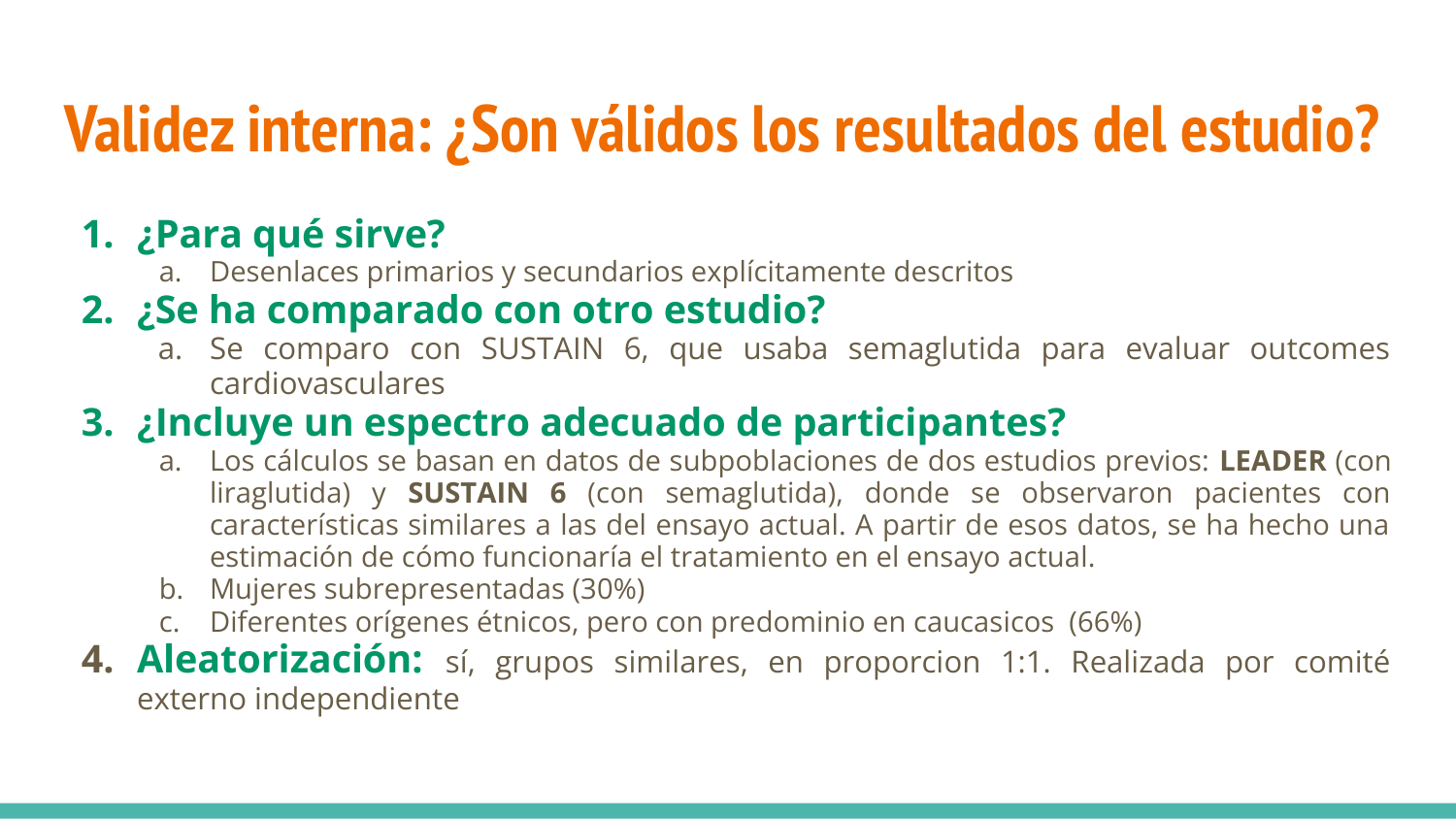

# Validez interna: ¿Son válidos los resultados del estudio?
¿Para qué sirve?
Desenlaces primarios y secundarios explícitamente descritos
¿Se ha comparado con otro estudio?
Se comparo con SUSTAIN 6, que usaba semaglutida para evaluar outcomes cardiovasculares
¿Incluye un espectro adecuado de participantes?
Los cálculos se basan en datos de subpoblaciones de dos estudios previos: LEADER (con liraglutida) y SUSTAIN 6 (con semaglutida), donde se observaron pacientes con características similares a las del ensayo actual. A partir de esos datos, se ha hecho una estimación de cómo funcionaría el tratamiento en el ensayo actual.
Mujeres subrepresentadas (30%)
Diferentes orígenes étnicos, pero con predominio en caucasicos  (66%)
Aleatorización: sí, grupos similares, en proporcion 1:1. Realizada por comité externo independiente